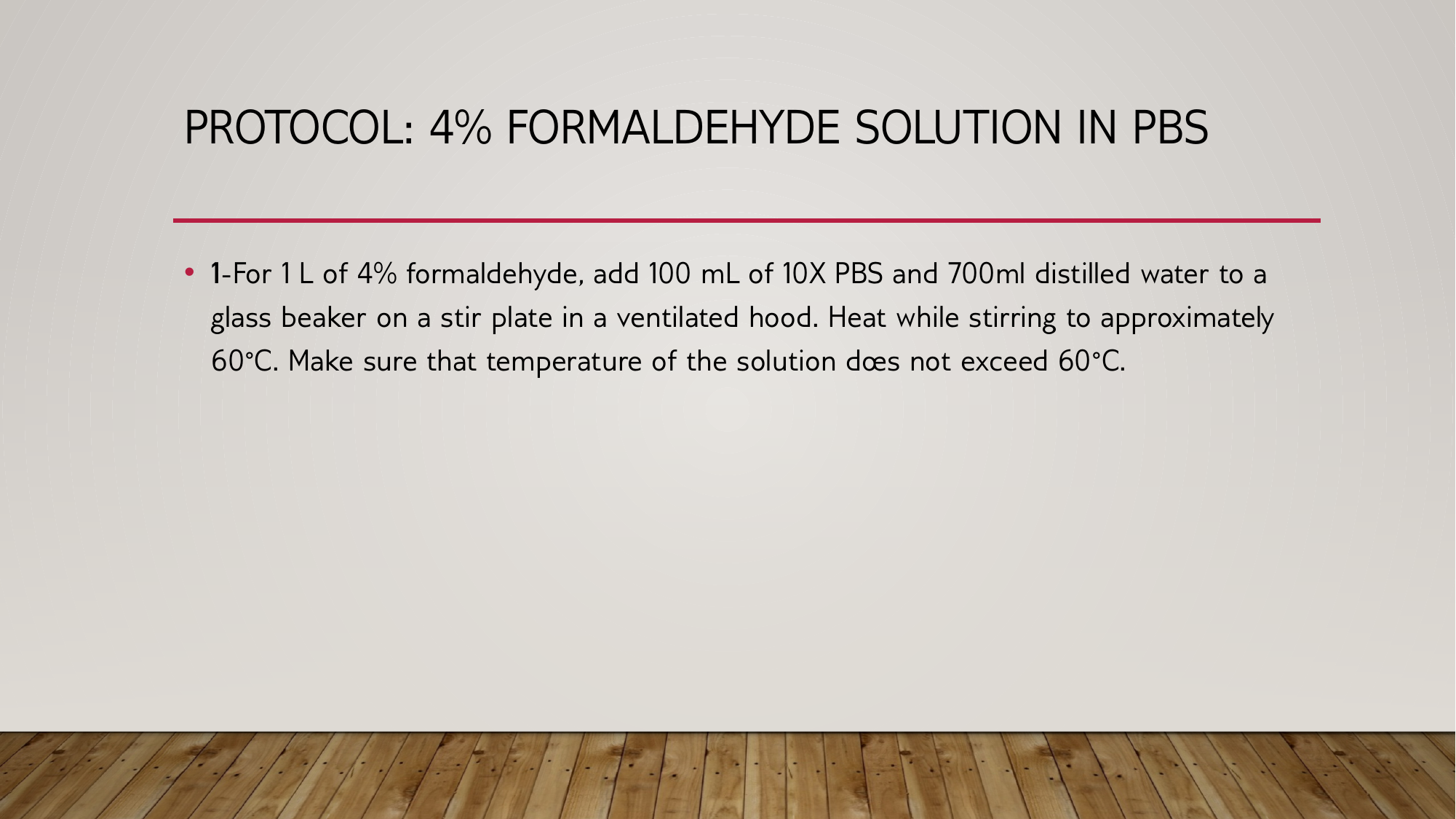

# PROTOCOL: 4% Formaldehyde solution in PBS
1-For 1 L of 4% formaldehyde, add 100 mL of 10X PBS and 700ml distilled water to a glass beaker on a stir plate in a ventilated hood. Heat while stirring to approximately 60°C. Make sure that temperature of the solution does not exceed 60°C.